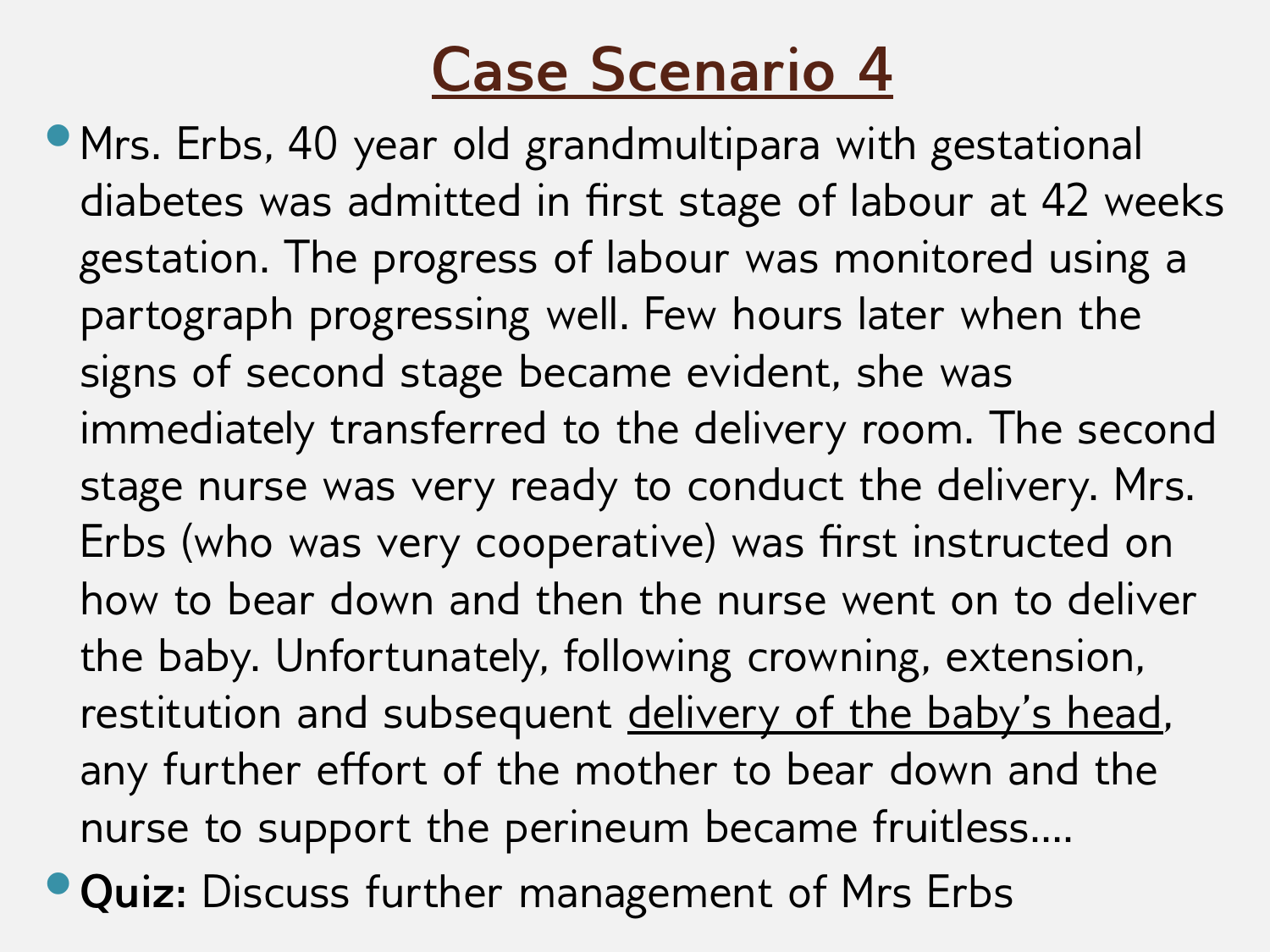

# Case Scenario 4
Mrs. Erbs, 40 year old grandmultipara with gestational diabetes was admitted in first stage of labour at 42 weeks gestation. The progress of labour was monitored using a partograph progressing well. Few hours later when the signs of second stage became evident, she was immediately transferred to the delivery room. The second stage nurse was very ready to conduct the delivery. Mrs. Erbs (who was very cooperative) was first instructed on how to bear down and then the nurse went on to deliver the baby. Unfortunately, following crowning, extension, restitution and subsequent delivery of the baby’s head, any further effort of the mother to bear down and the nurse to support the perineum became fruitless….
Quiz: Discuss further management of Mrs Erbs